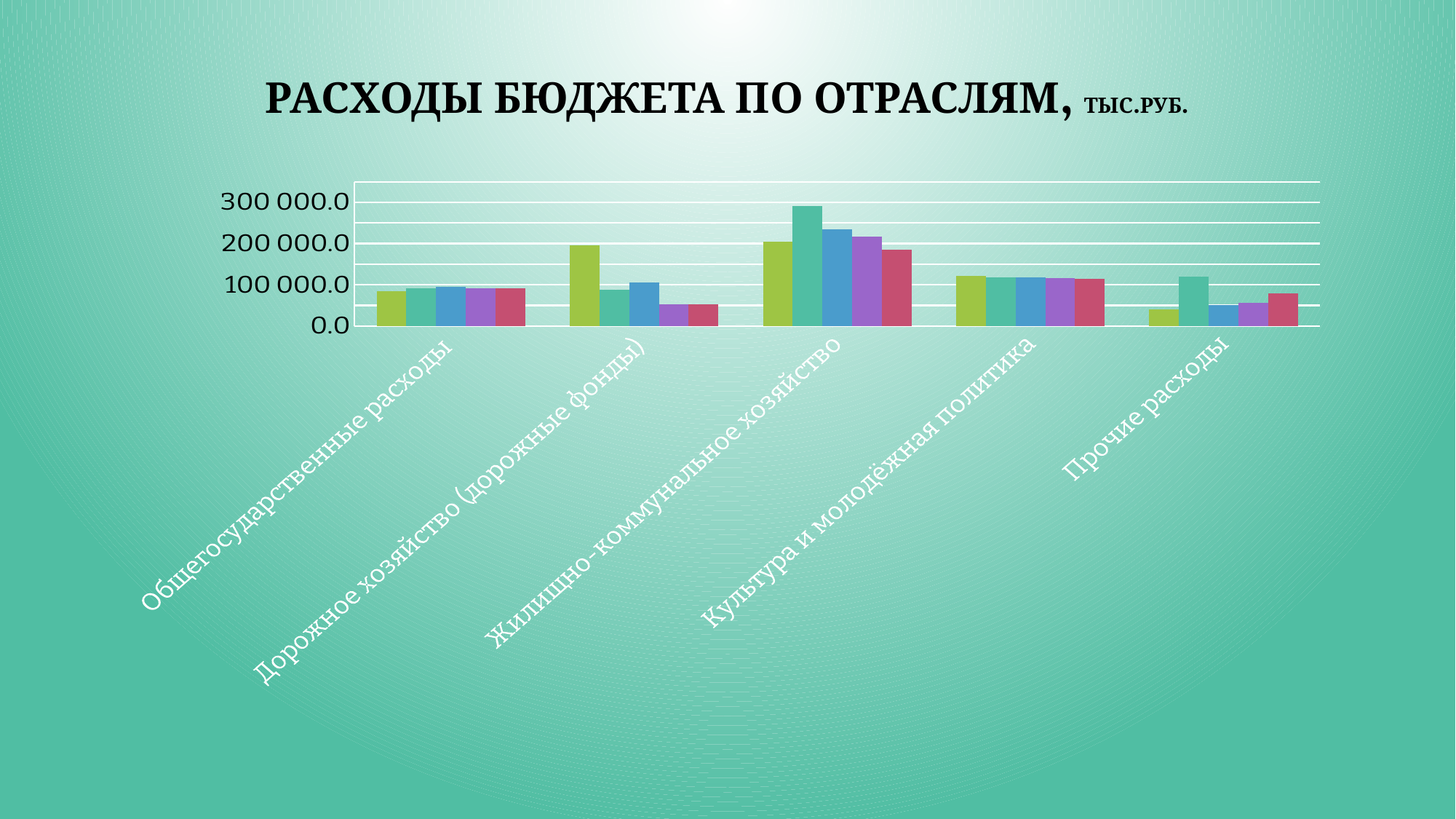

# Расходы бюджета по отраслям, тыс.руб.

### Chart

| Category | 2021 | 2022 | 2023 | 2024 | 2025 |
|---|---|---|---|---|---|
| Общегосударственные расходы  | 84862.9 | 92186.7 | 95624.7 | 92282.0 | 92280.4 |
| Дорожное хозяйство (дорожные фонды)  | 194891.6 | 88685.4 | 105395.7 | 51846.5 | 52396.5 |
| Жилищно-коммунальное хозяйство | 205106.3 | 290231.4 | 234379.8 | 216878.8 | 185591.0 |
| Культура и молодёжная политика | 120560.7 | 118202.4 | 117603.6 | 116869.0 | 114866.8 |
| Прочие расходы | 39666.7 | 120441.9 | 51145.200000000004 | 56721.899999999994 | 79710.4 |